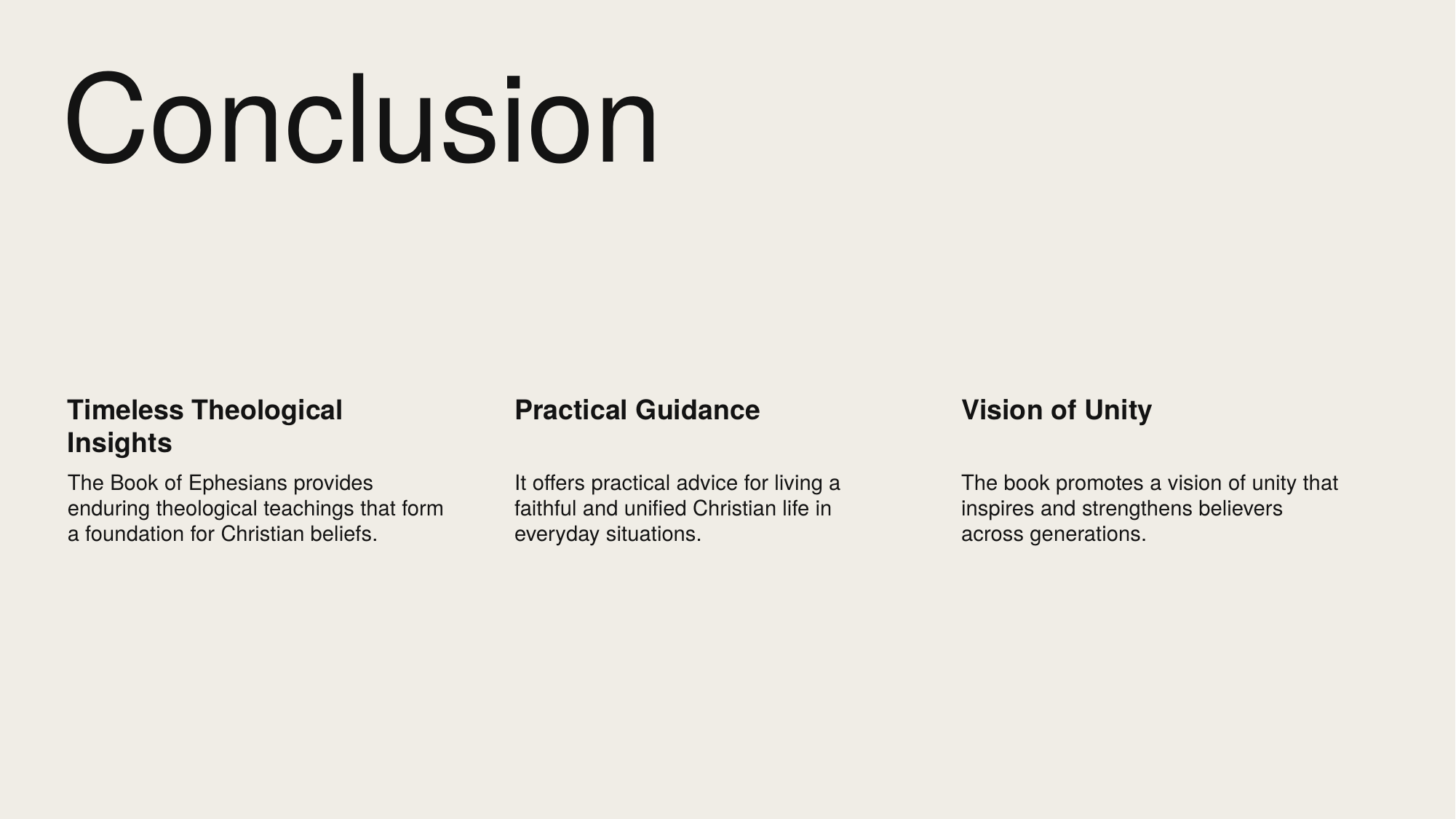

# Conclusion
Timeless Theological Insights
The Book of Ephesians provides enduring theological teachings that form a foundation for Christian beliefs.
Practical Guidance
It offers practical advice for living a faithful and unified Christian life in everyday situations.
Vision of Unity
The book promotes a vision of unity that inspires and strengthens believers across generations.